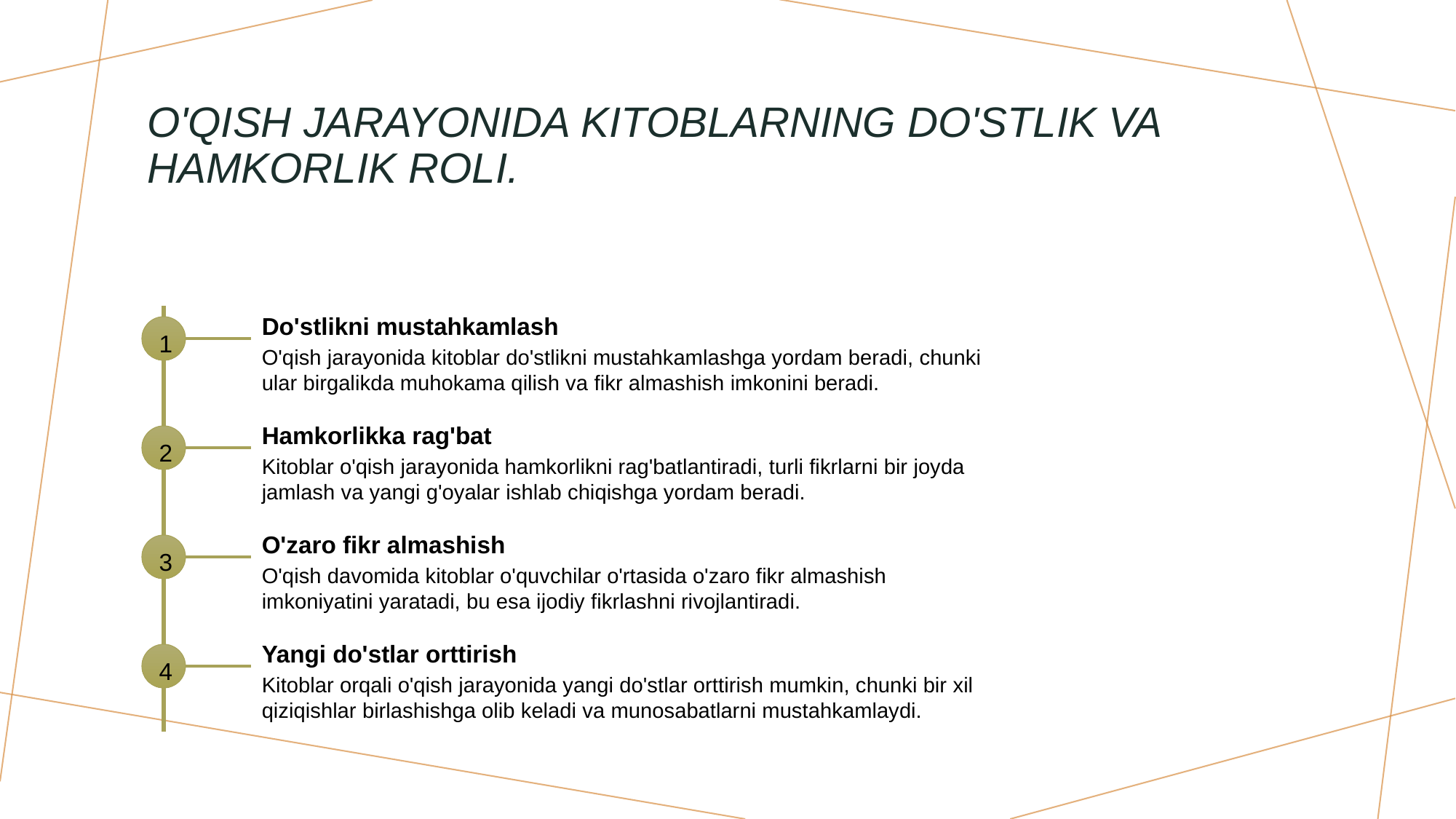

# O'qish jarayonida kitoblarning do'stlik va hamkorlik roli.
Do'stlikni mustahkamlash

1
O'qish jarayonida kitoblar do'stlikni mustahkamlashga yordam beradi, chunki ular birgalikda muhokama qilish va fikr almashish imkonini beradi.
Hamkorlikka rag'bat

2
Kitoblar o'qish jarayonida hamkorlikni rag'batlantiradi, turli fikrlarni bir joyda jamlash va yangi g'oyalar ishlab chiqishga yordam beradi.
O'zaro fikr almashish

3
O'qish davomida kitoblar o'quvchilar o'rtasida o'zaro fikr almashish imkoniyatini yaratadi, bu esa ijodiy fikrlashni rivojlantiradi.
Yangi do'stlar orttirish

4
Kitoblar orqali o'qish jarayonida yangi do'stlar orttirish mumkin, chunki bir xil qiziqishlar birlashishga olib keladi va munosabatlarni mustahkamlaydi.